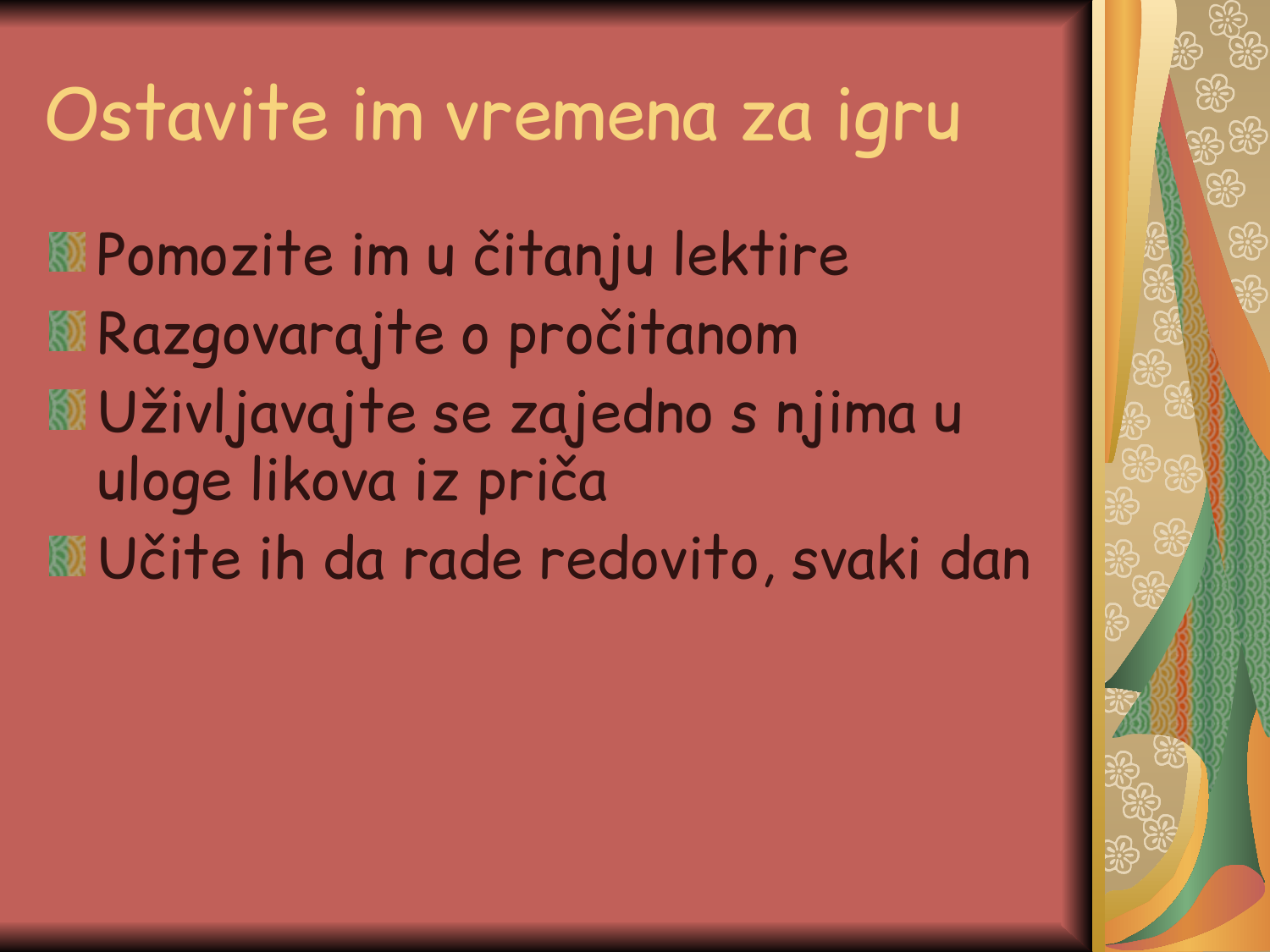

# Ostavite im vremena za igru
Pomozite im u čitanju lektire
Razgovarajte o pročitanom
Uživljavajte se zajedno s njima u uloge likova iz priča
Učite ih da rade redovito, svaki dan